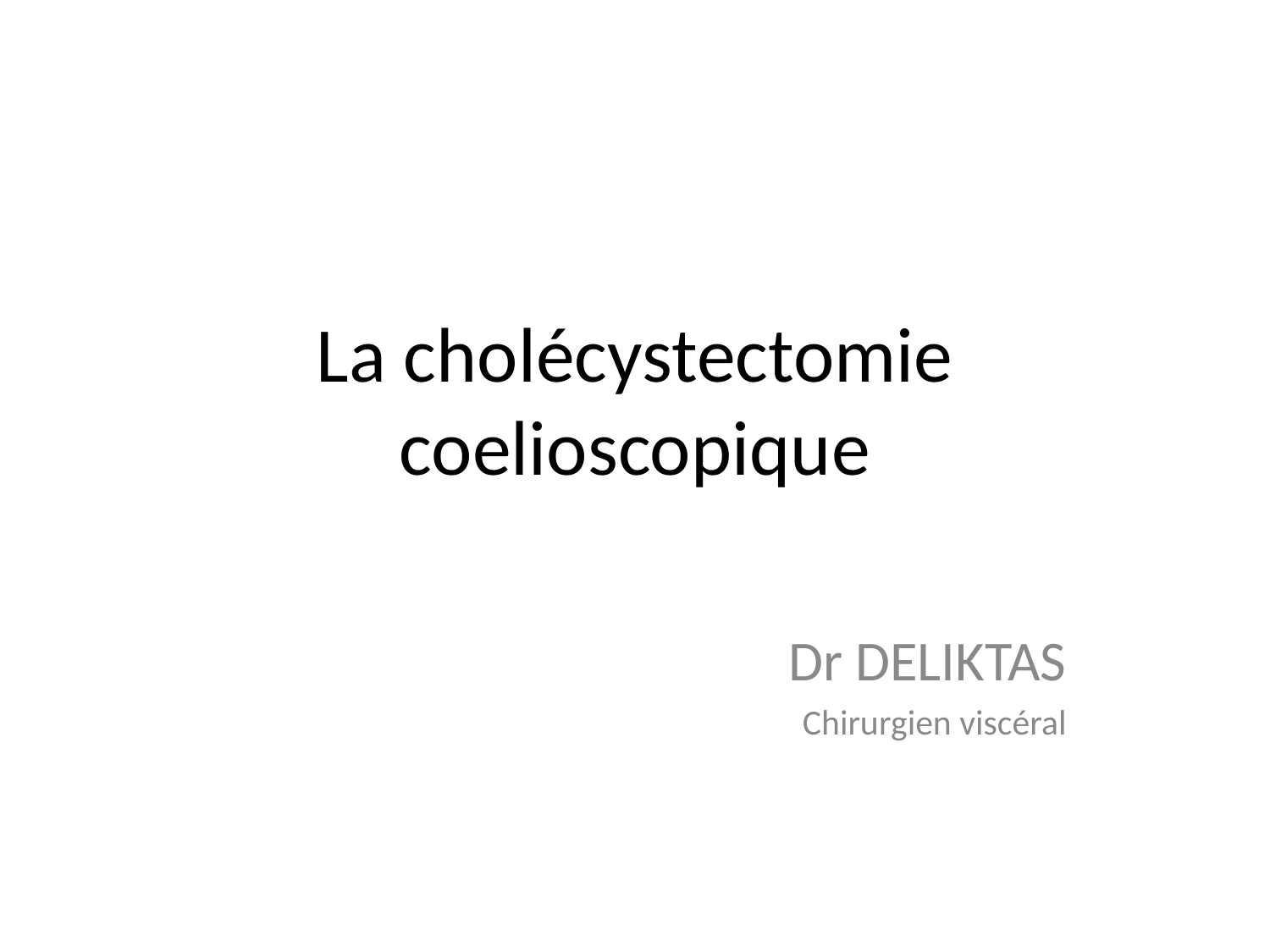

# La cholécystectomie coelioscopique

Dr DELIKTAS
Chirurgien viscéral